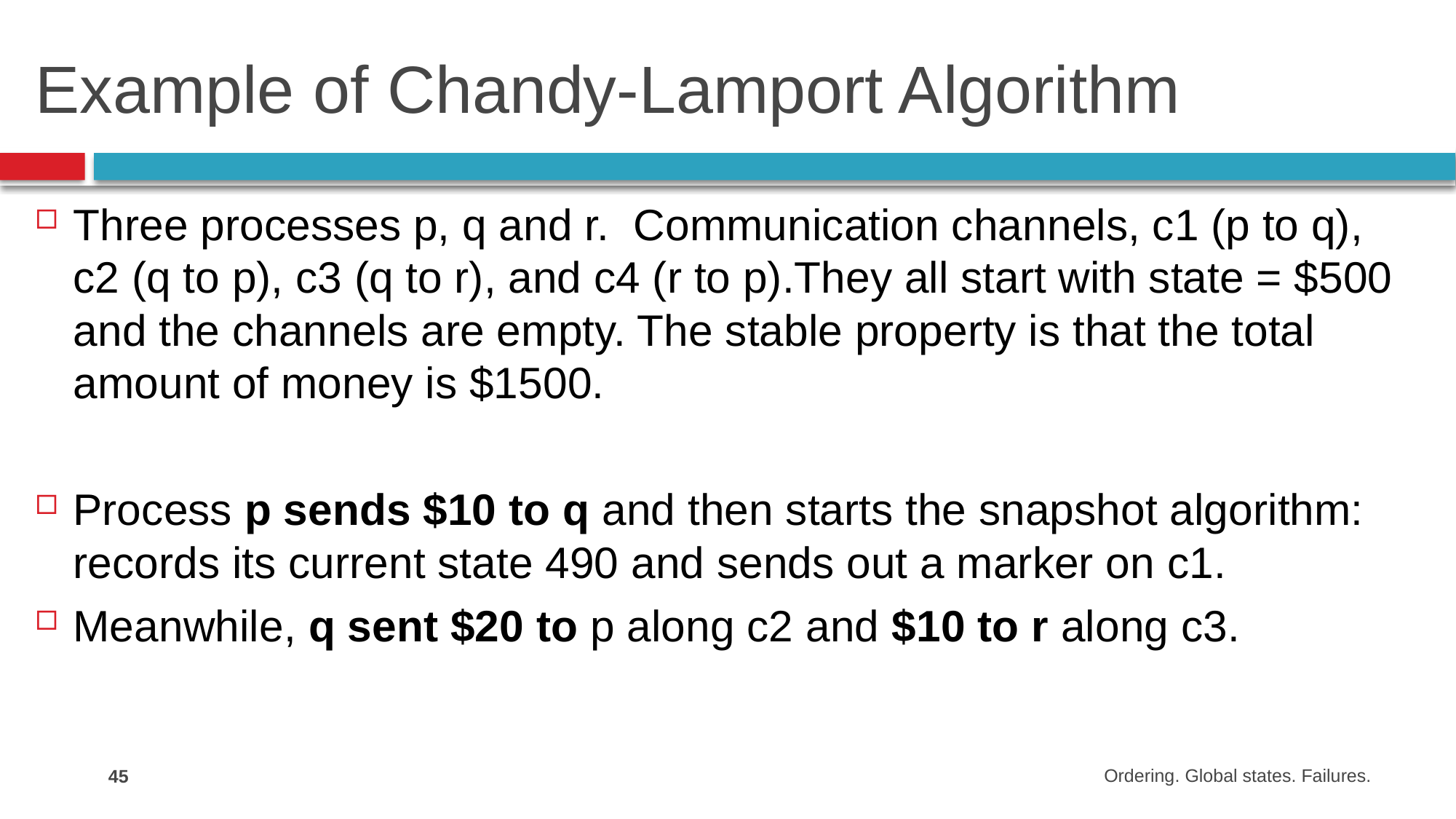

# Example of Chandy-Lamport Algorithm
Three processes p, q and r.  Communication channels, c1 (p to q), c2 (q to p), c3 (q to r), and c4 (r to p).They all start with state = $500 and the channels are empty. The stable property is that the total amount of money is $1500.

Process p sends $10 to q and then starts the snapshot algorithm: records its current state 490 and sends out a marker on c1.
Meanwhile, q sent $20 to p along c2 and $10 to r along c3.

45
Ordering. Global states. Failures.